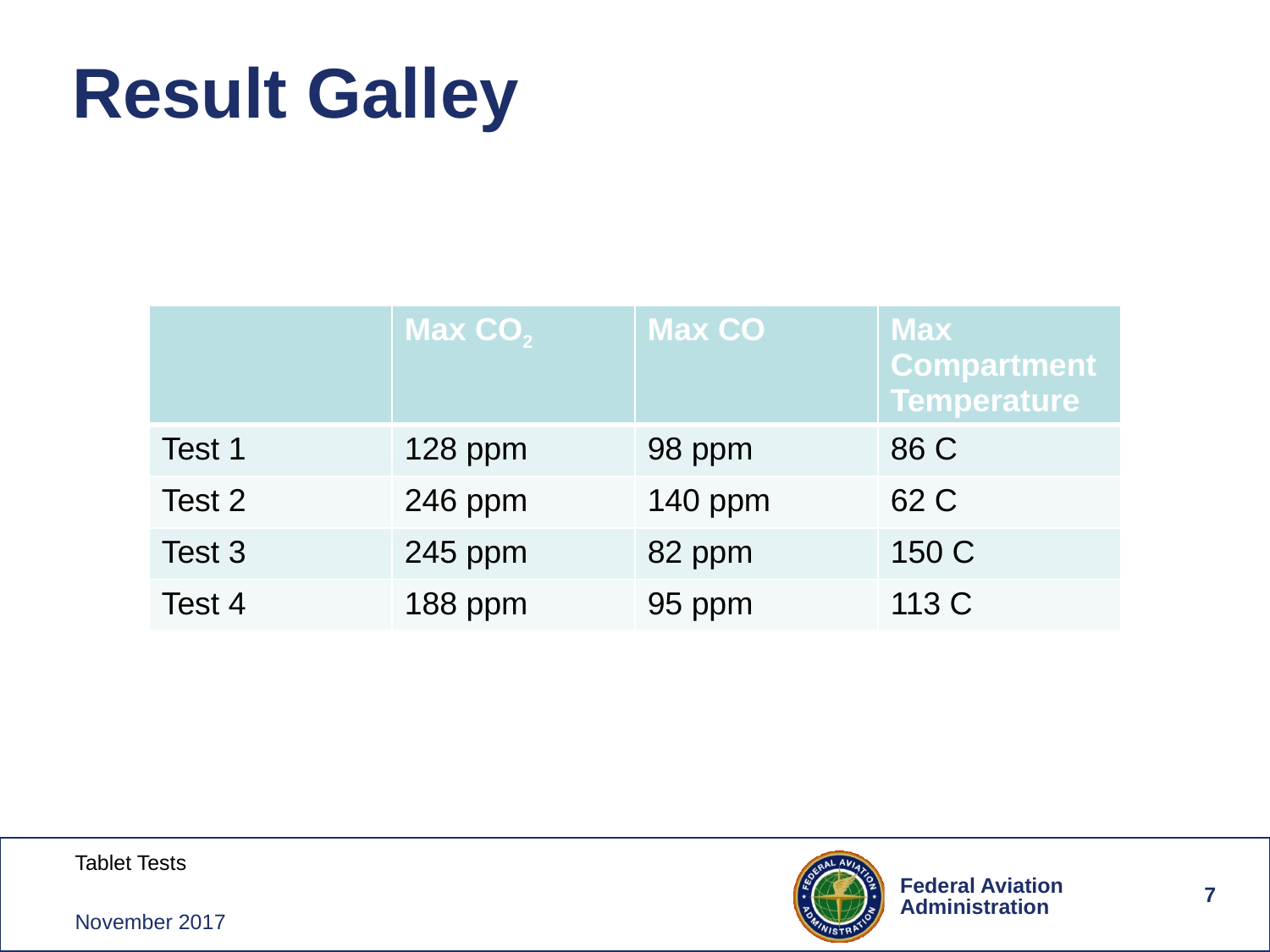

# Result Galley
|  | Max CO2 | Max CO | Max Compartment Temperature |
| --- | --- | --- | --- |
| Test 1 | 128 ppm | 98 ppm | 86 C |
| Test 2 | 246 ppm | 140 ppm | 62 C |
| Test 3 | 245 ppm | 82 ppm | 150 C |
| Test 4 | 188 ppm | 95 ppm | 113 C |
7